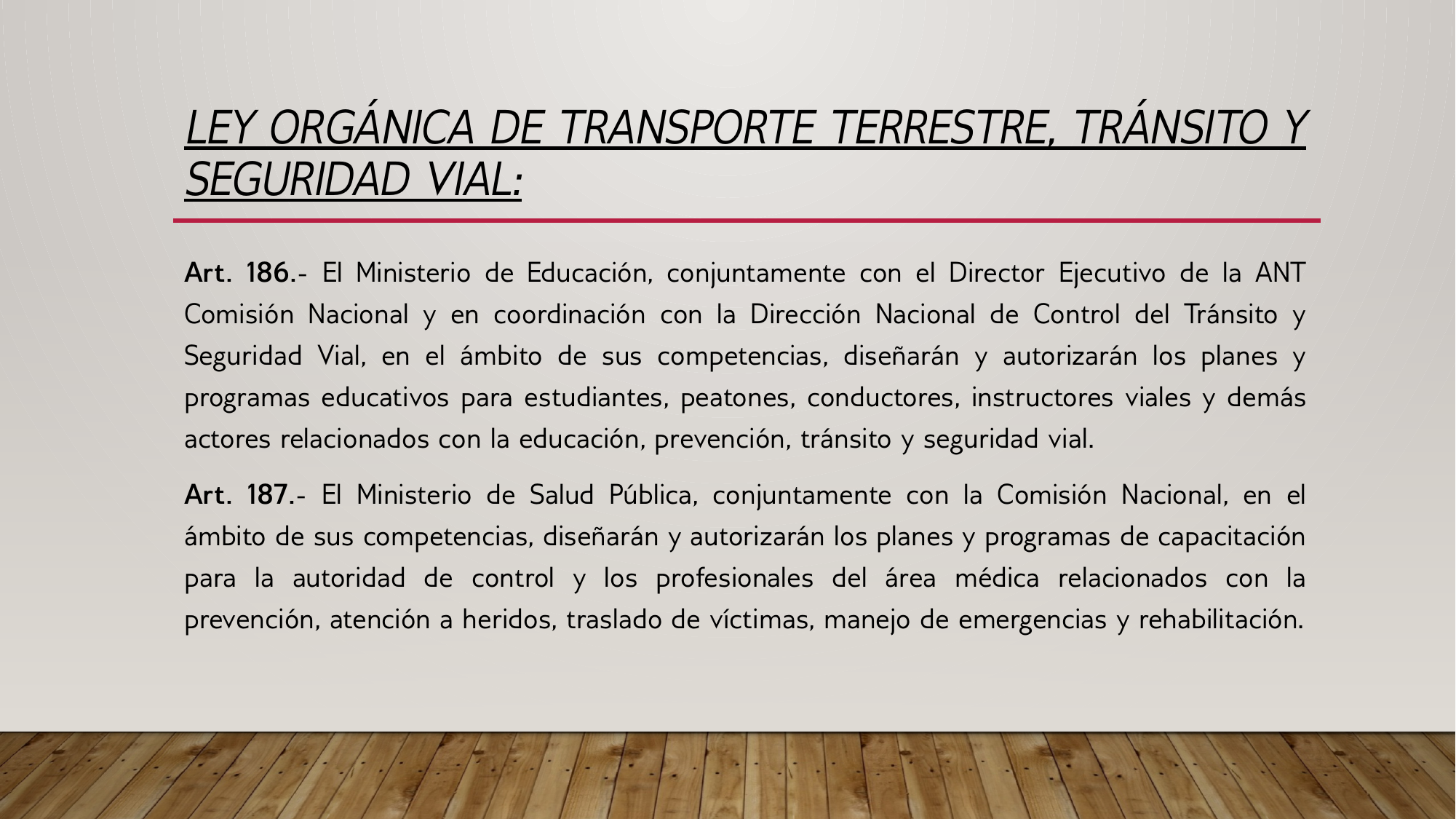

# LEY Orgánica DE TRANSPORTE TERRESTRE, Tránsito Y SEGURIDAD VIAL:
Art. 186.- El Ministerio de Educación, conjuntamente con el Director Ejecutivo de la ANT Comisión Nacional y en coordinación con la Dirección Nacional de Control del Tránsito y Seguridad Vial, en el ámbito de sus competencias, diseñarán y autorizarán los planes y programas educativos para estudiantes, peatones, conductores, instructores viales y demás actores relacionados con la educación, prevención, tránsito y seguridad vial.
Art. 187.- El Ministerio de Salud Pública, conjuntamente con la Comisión Nacional, en el ámbito de sus competencias, diseñarán y autorizarán los planes y programas de capacitación para la autoridad de control y los profesionales del área médica relacionados con la prevención, atención a heridos, traslado de víctimas, manejo de emergencias y rehabilitación.